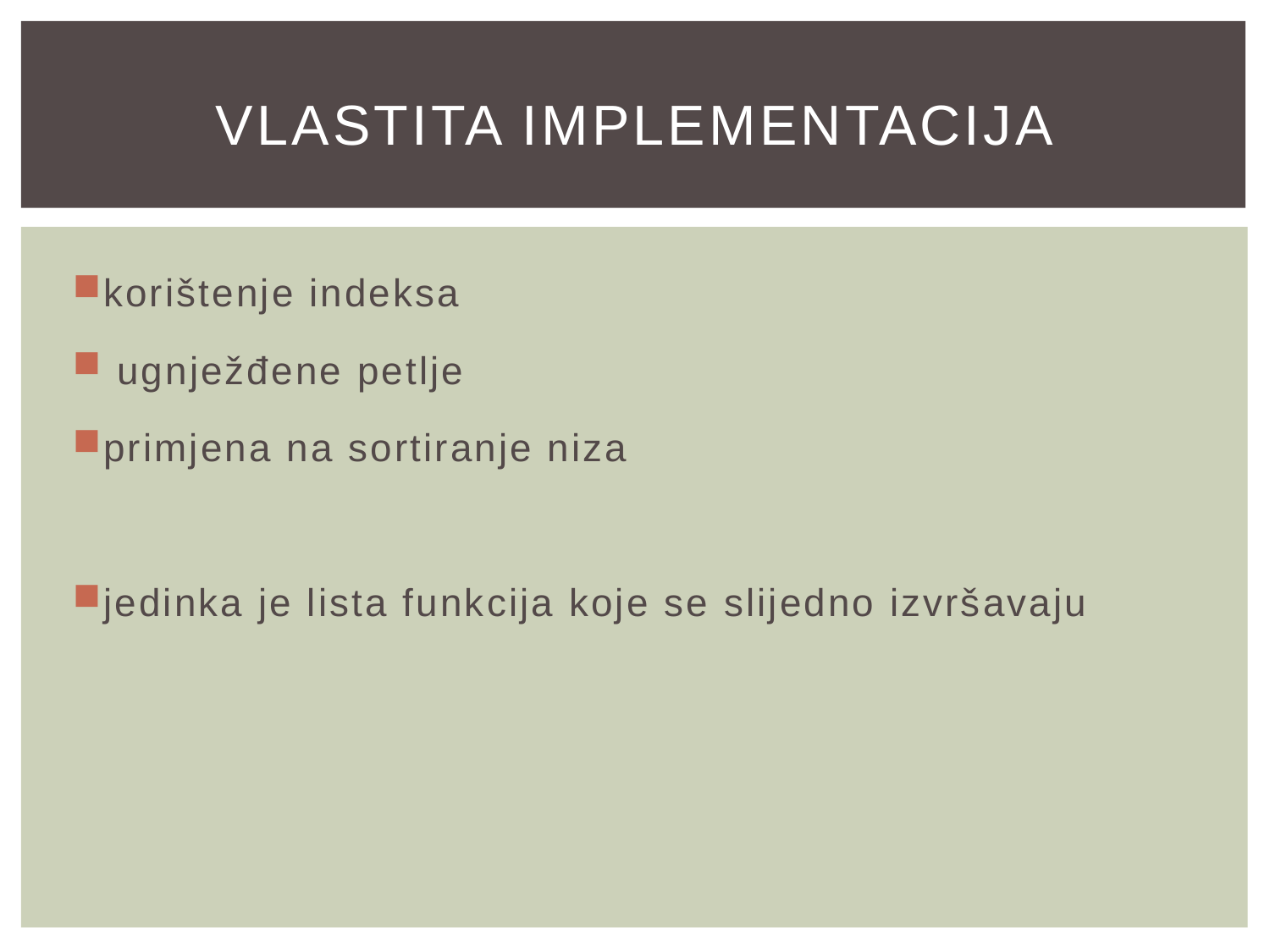

# vlastita implementacija
korištenje indeksa
 ugnježđene petlje
primjena na sortiranje niza

jedinka je lista funkcija koje se slijedno izvršavaju